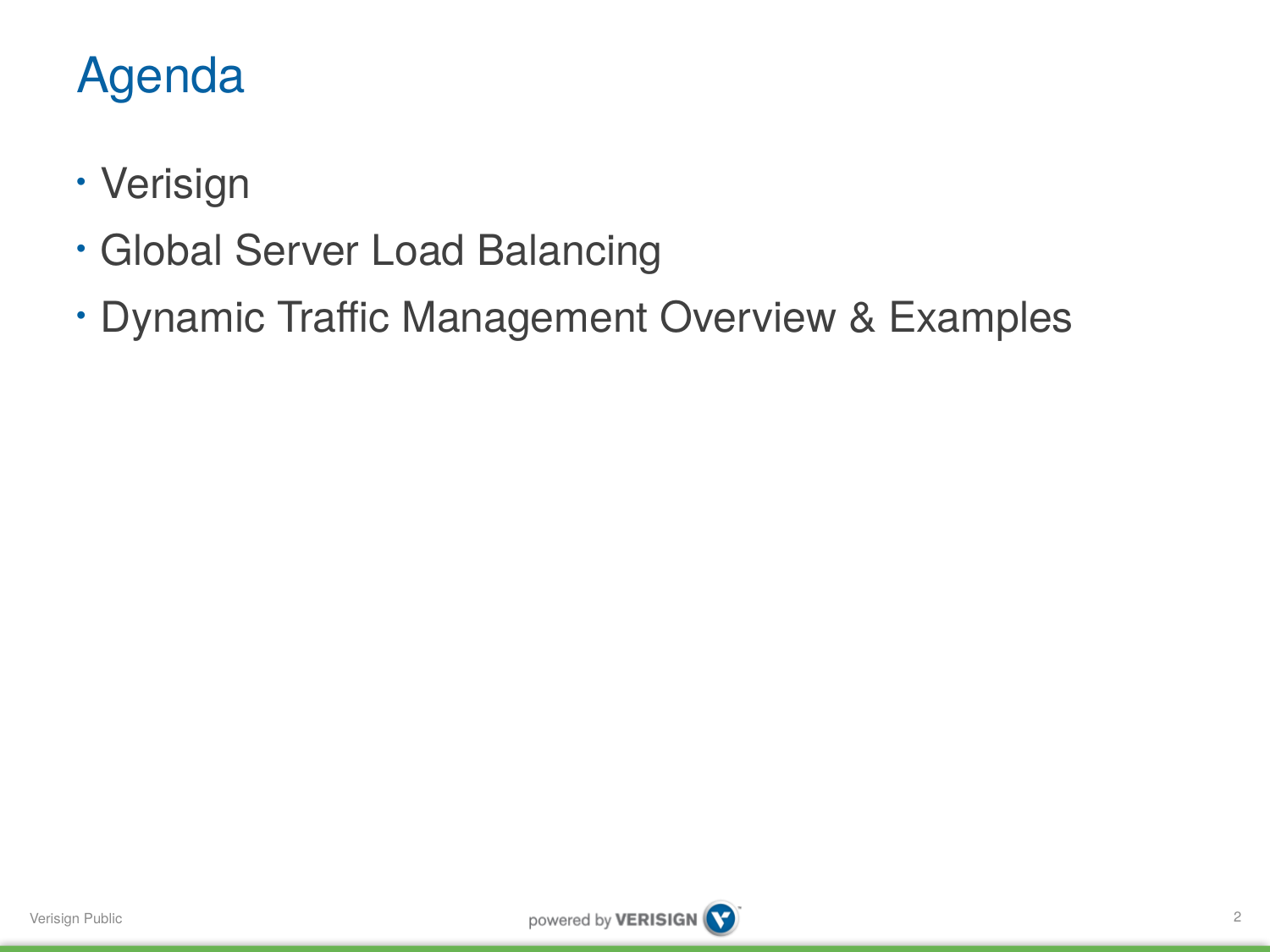

# Agenda
Verisign
Global Server Load Balancing
Dynamic Traffic Management Overview & Examples

2